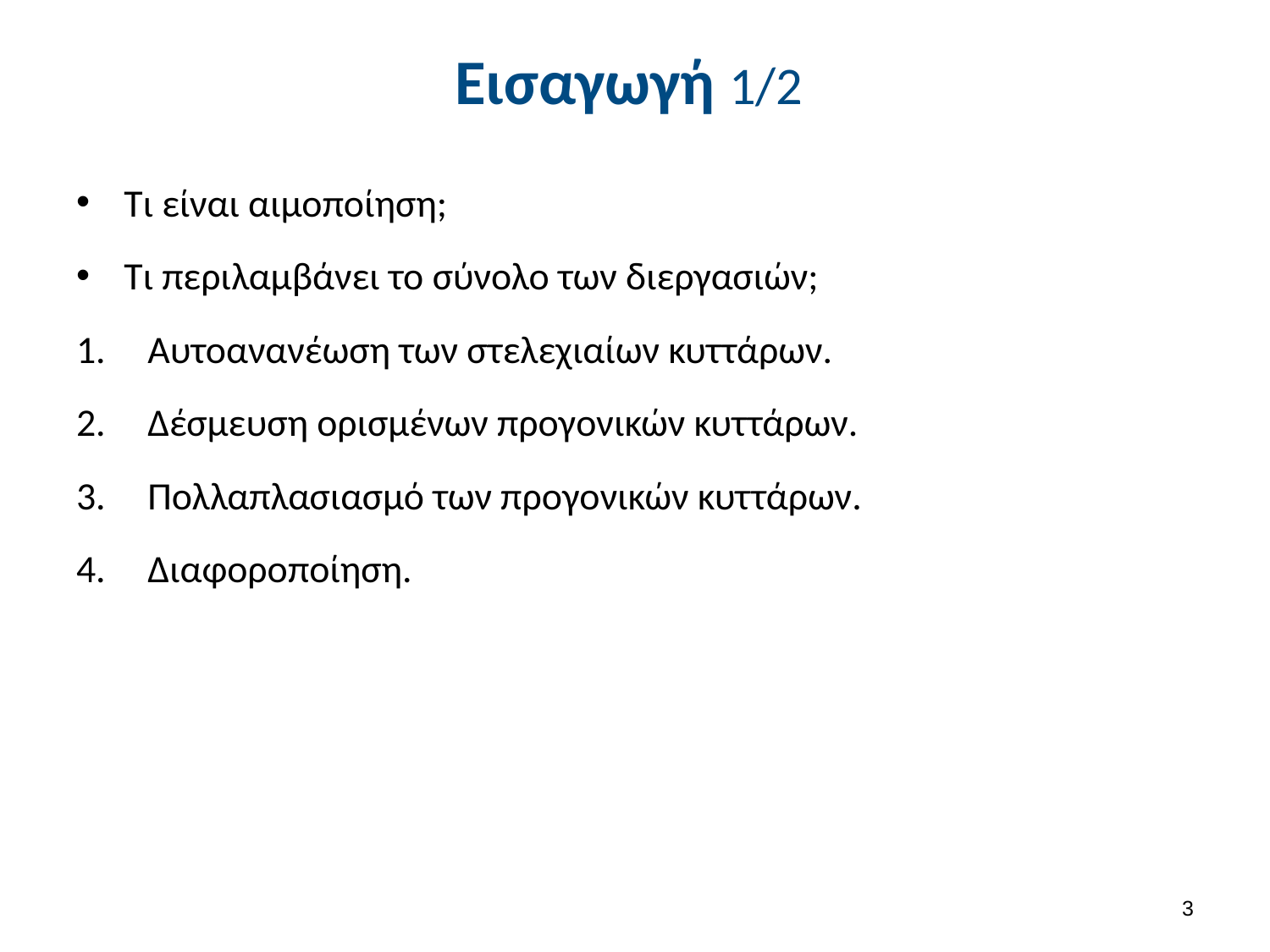

# Εισαγωγή 1/2
Τι είναι αιμοποίηση;
Τι περιλαμβάνει το σύνολο των διεργασιών;
Αυτοανανέωση των στελεχιαίων κυττάρων.
Δέσμευση ορισμένων προγονικών κυττάρων.
Πολλαπλασιασμό των προγονικών κυττάρων.
Διαφοροποίηση.

3